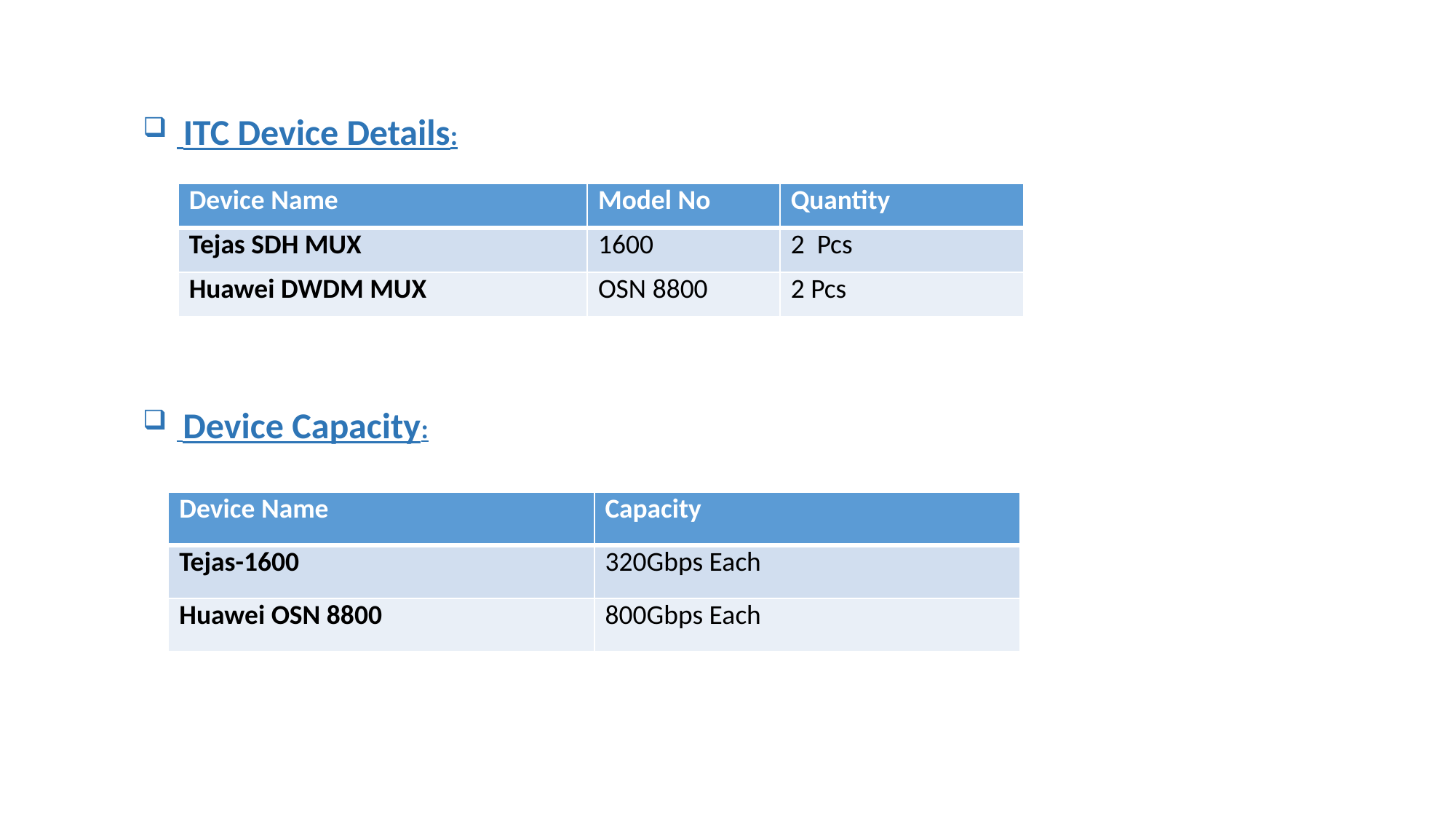

ITC Device Details:
| Device Name | Model No | Quantity |
| --- | --- | --- |
| Tejas SDH MUX | 1600 | 2 Pcs |
| Huawei DWDM MUX | OSN 8800 | 2 Pcs |
 Device Capacity:
| Device Name | Capacity |
| --- | --- |
| Tejas-1600 | 320Gbps Each |
| Huawei OSN 8800 | 800Gbps Each |